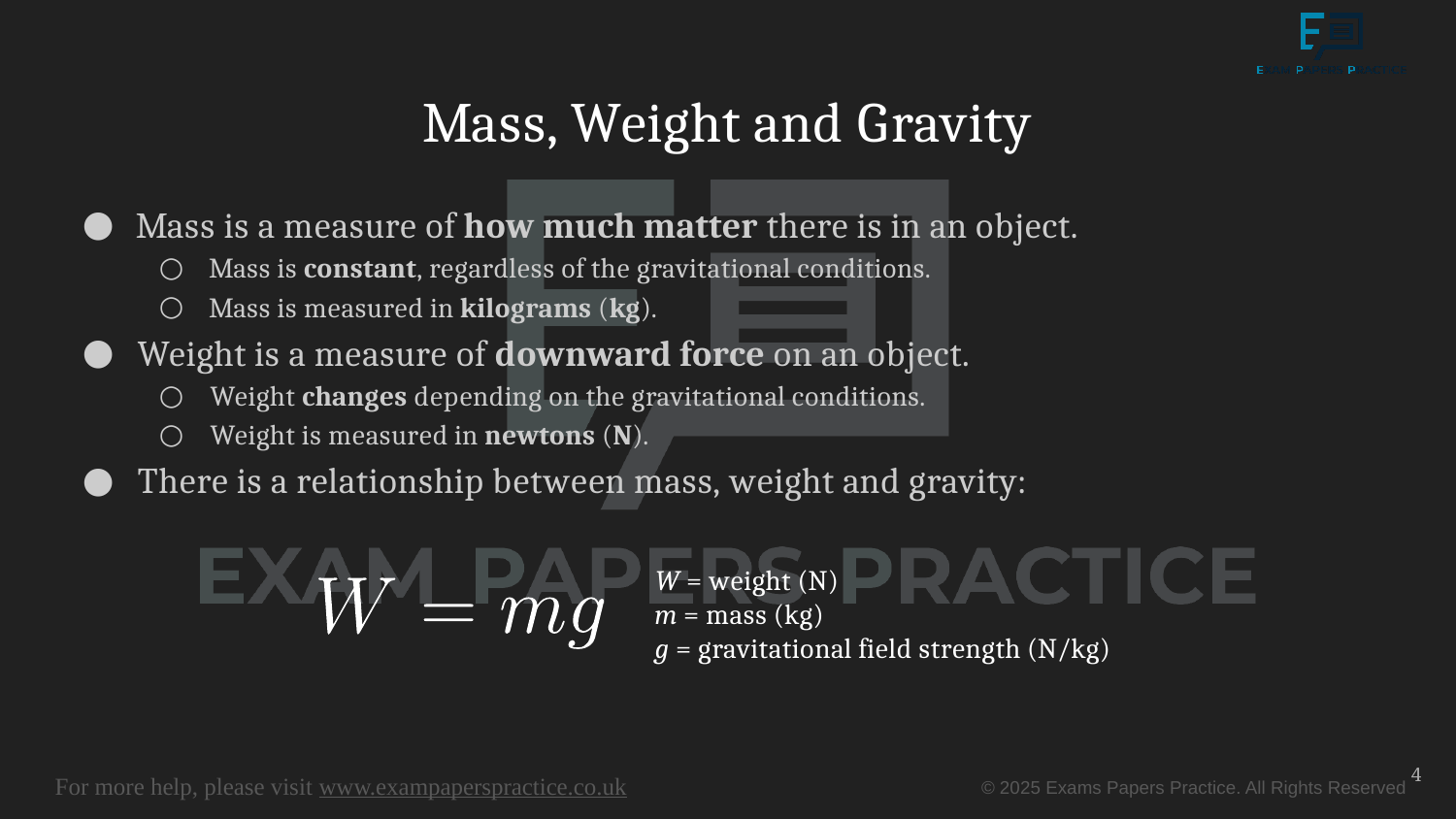

# Mass, Weight and Gravity
Mass is a measure of how much matter there is in an object.
Mass is constant, regardless of the gravitational conditions.
Mass is measured in kilograms (kg).
Weight is a measure of downward force on an object.
Weight changes depending on the gravitational conditions.
Weight is measured in newtons (N).
There is a relationship between mass, weight and gravity:

W = weight (N)
m = mass (kg)
g = gravitational field strength (N/kg)

4